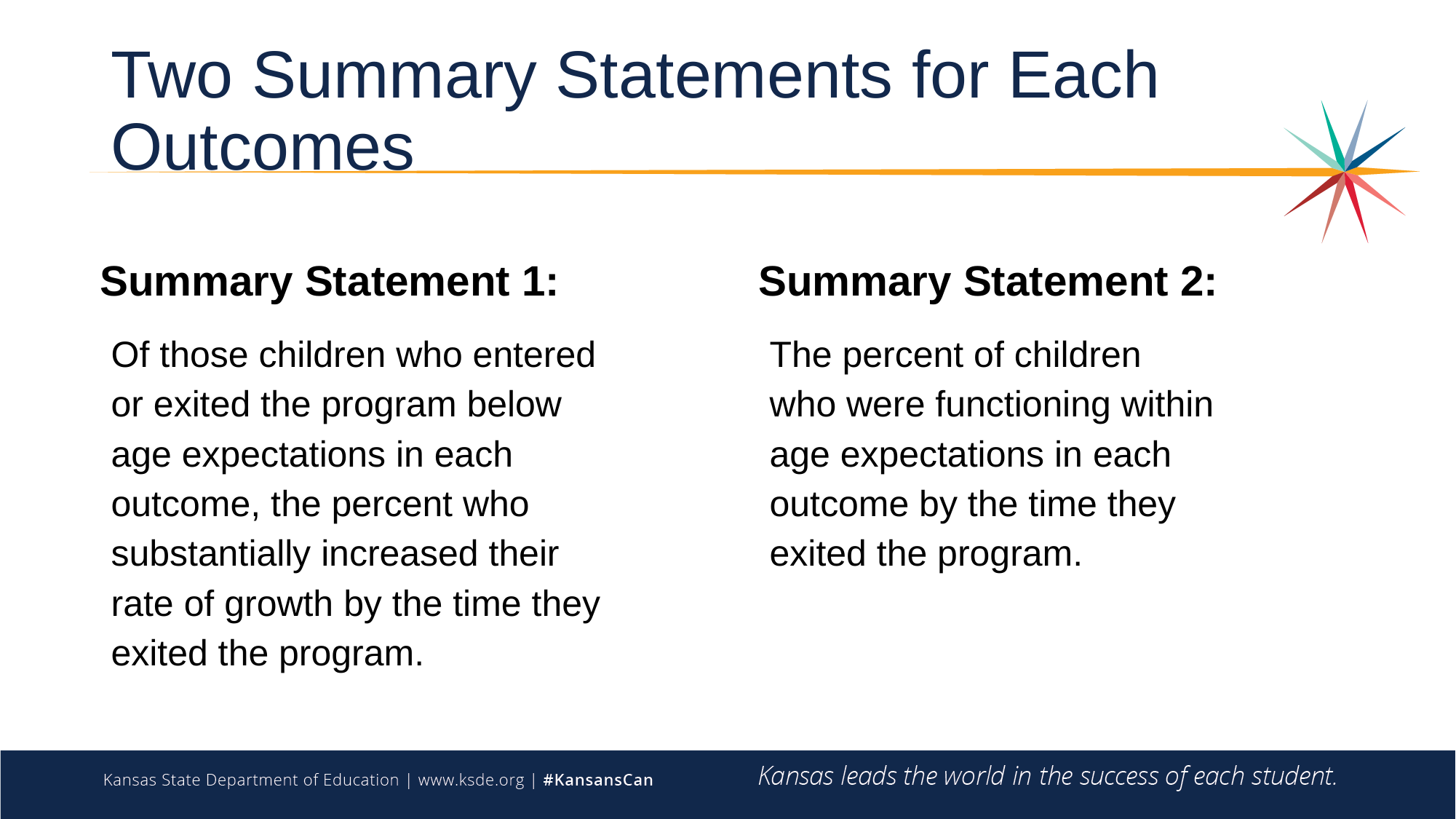

# Two Summary Statements for Each Outcomes
Summary Statement 1:
Summary Statement 2:
Of those children who entered or exited the program below age expectations in each outcome, the percent who substantially increased their rate of growth by the time they exited the program.
The percent of children who were functioning within age expectations in each outcome by the time they exited the program.